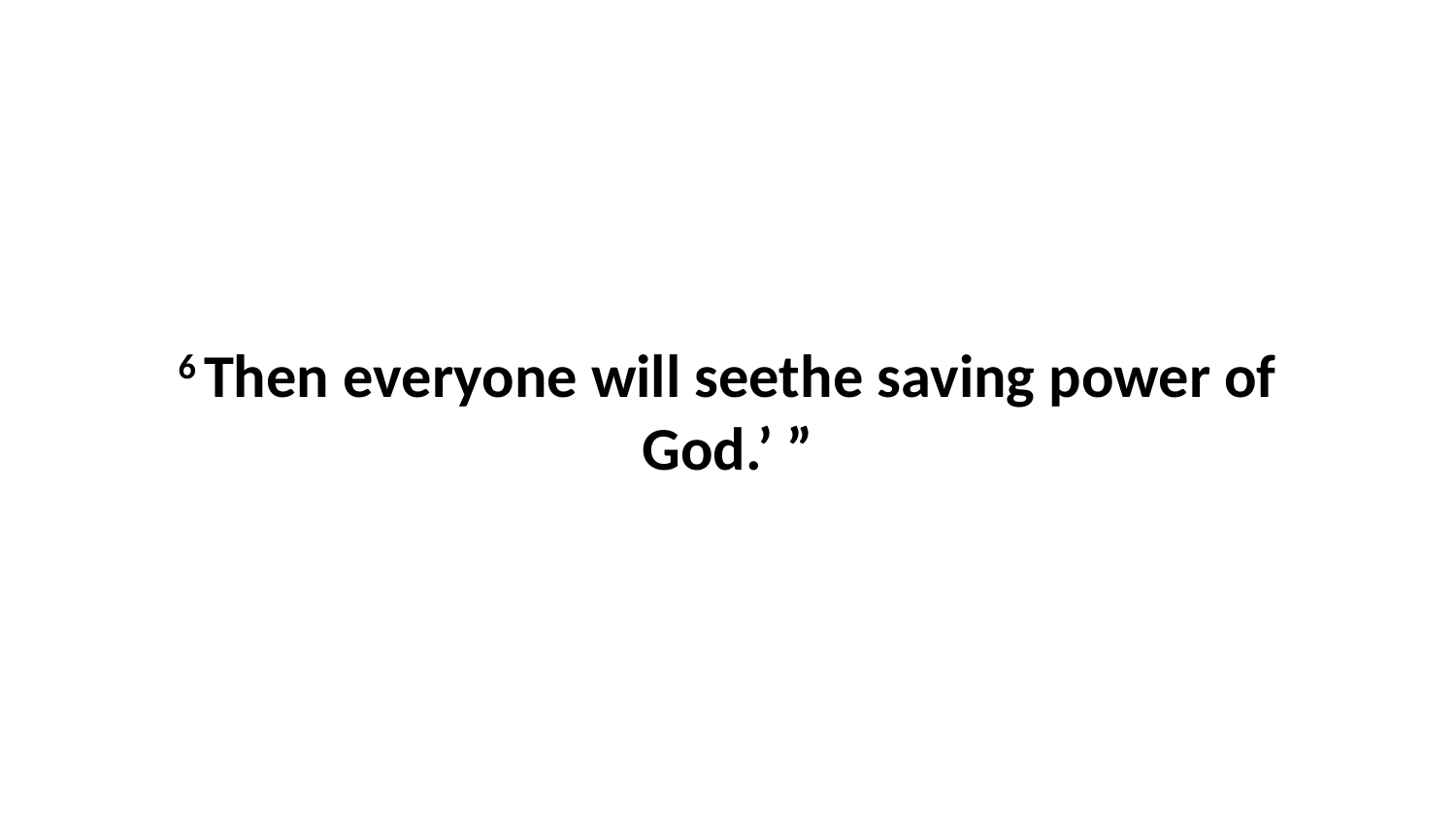

6 Then everyone will seethe saving power of God.’ ”